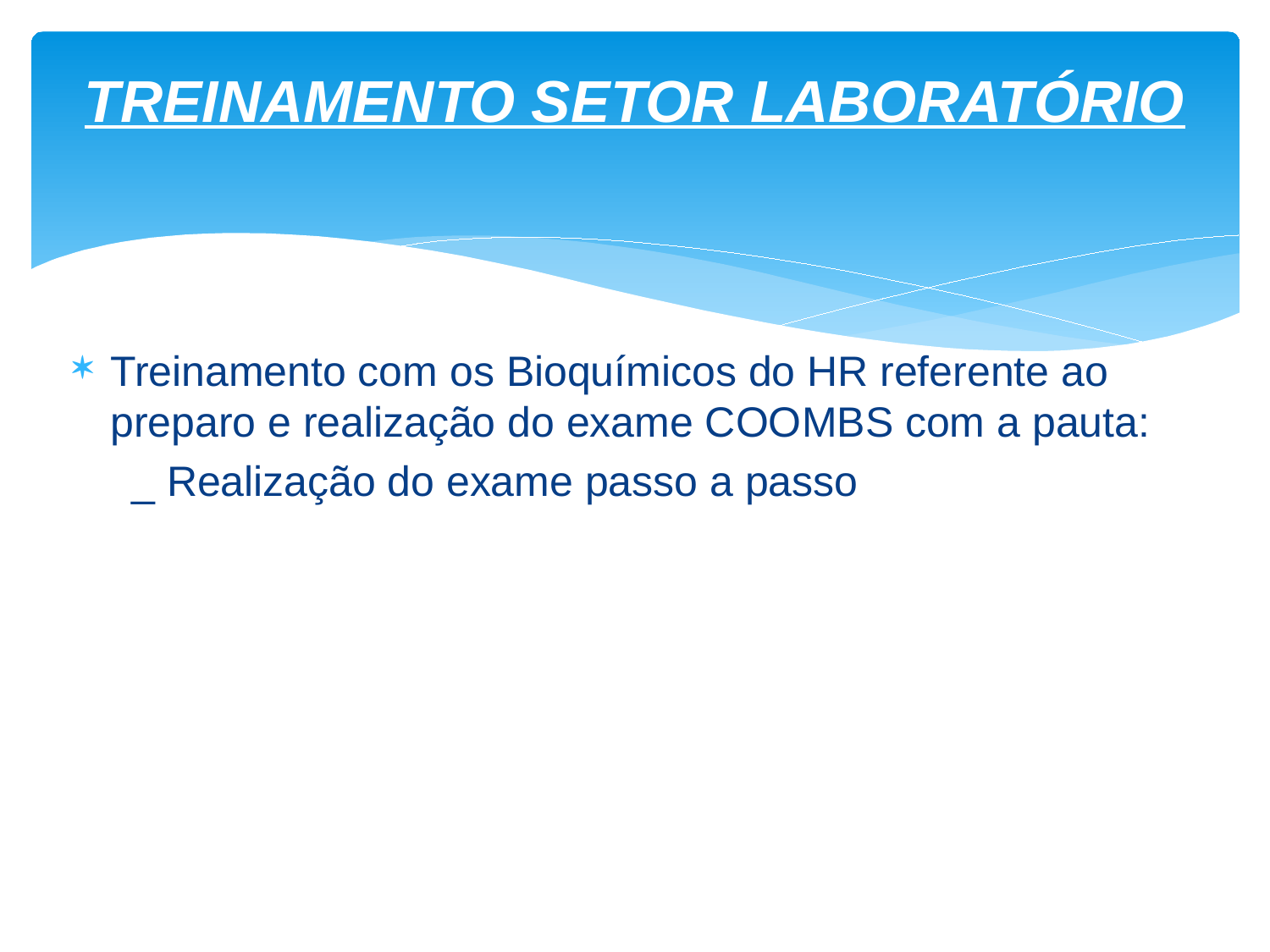

# TREINAMENTO SETOR LABORATÓRIO
Treinamento com os Bioquímicos do HR referente ao preparo e realização do exame COOMBS com a pauta:
     _ Realização do exame passo a passo